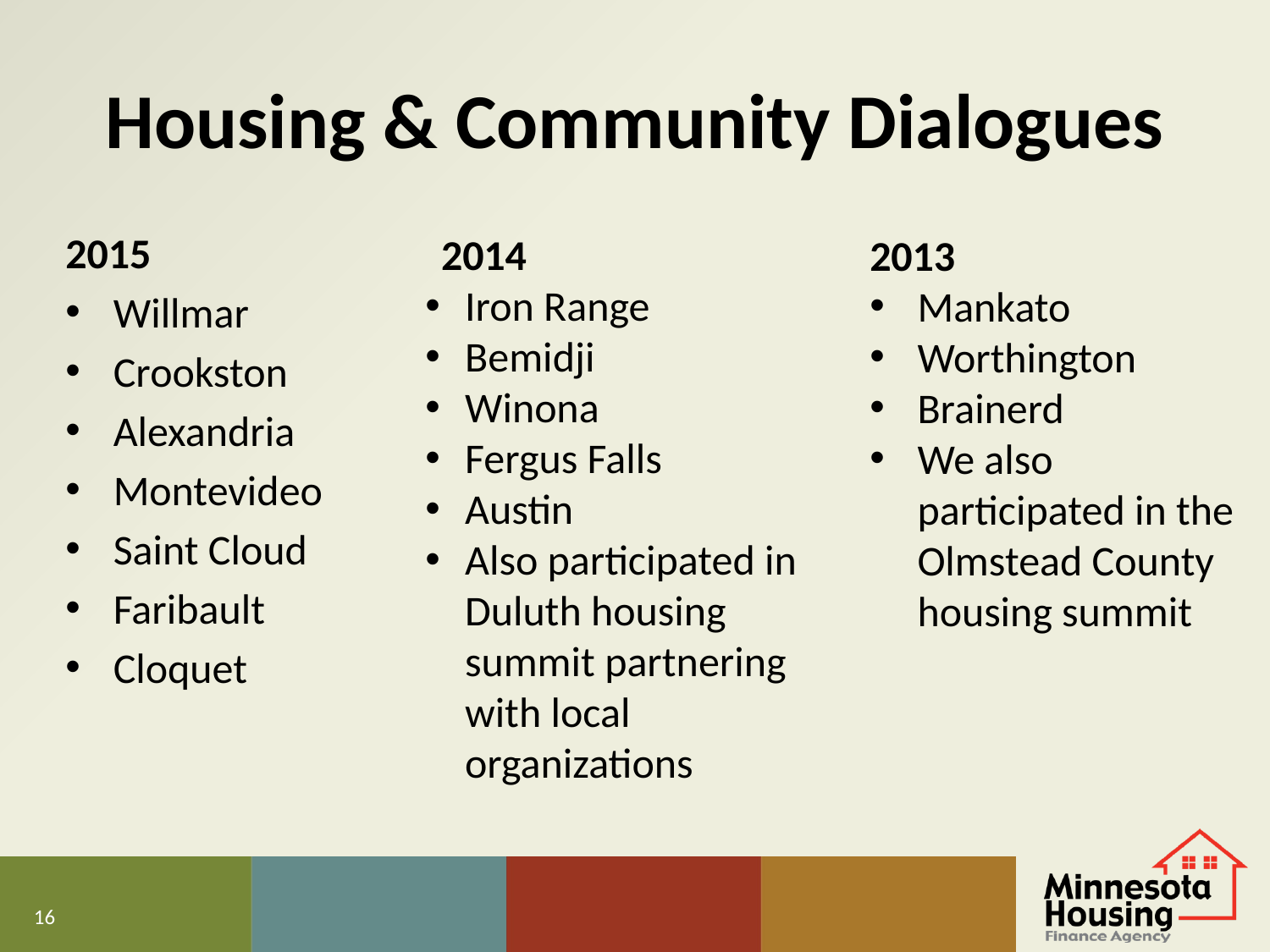

# Housing & Community Dialogues
2015
Willmar
Crookston
Alexandria
Montevideo
Saint Cloud
Faribault
Cloquet

2014
Iron Range
Bemidji
Winona
Fergus Falls
Austin
Also participated in Duluth housing summit partnering with local organizations
2013
Mankato
Worthington
Brainerd
We also participated in the Olmstead County housing summit